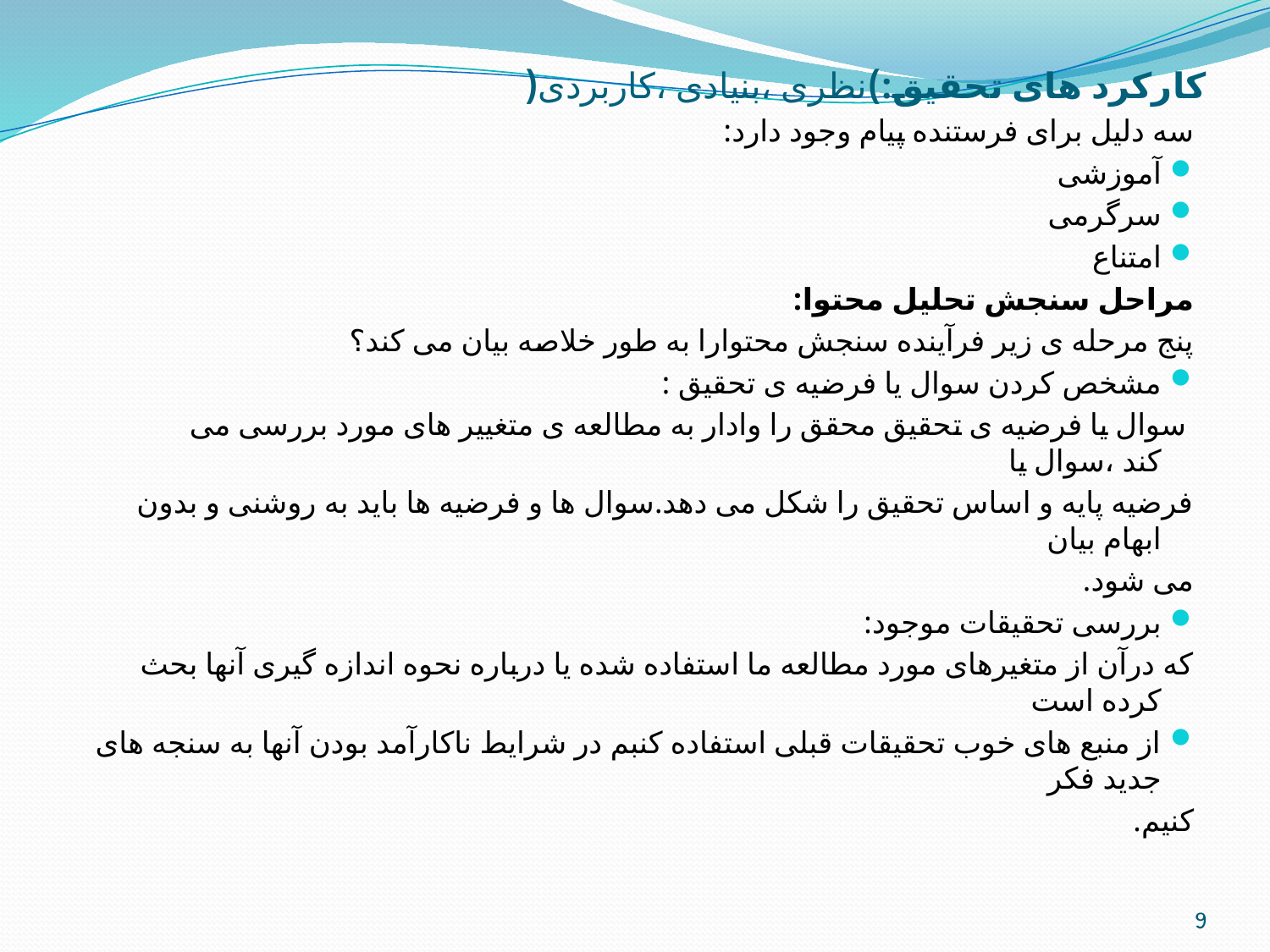

# کارکرد های تحقیق:)نظری ،بنیادی ،کاربردی(
سه دلیل برای فرستنده پیام وجود دارد:
آموزشی
سرگرمی
امتناع
مراحل سنجش تحلیل محتوا:
پنج مرحله ی زیر فرآینده سنجش محتوارا به طور خلاصه بیان می کند؟
مشخص کردن سوال یا فرضیه ی تحقیق :
 سوال یا فرضیه ی تحقیق محقق را وادار به مطالعه ی متغییر های مورد بررسی می کند ،سوال یا
فرضیه پایه و اساس تحقیق را شکل می دهد.سوال ها و فرضیه ها باید به روشنی و بدون ابهام بیان
می شود.
بررسی تحقیقات موجود:
که درآن از متغیرهای مورد مطالعه ما استفاده شده یا درباره نحوه اندازه گیری آنها بحث کرده است
از منبع های خوب تحقیقات قبلی استفاده کنبم در شرایط ناکارآمد بودن آنها به سنجه های جدید فکر
کنیم.

9